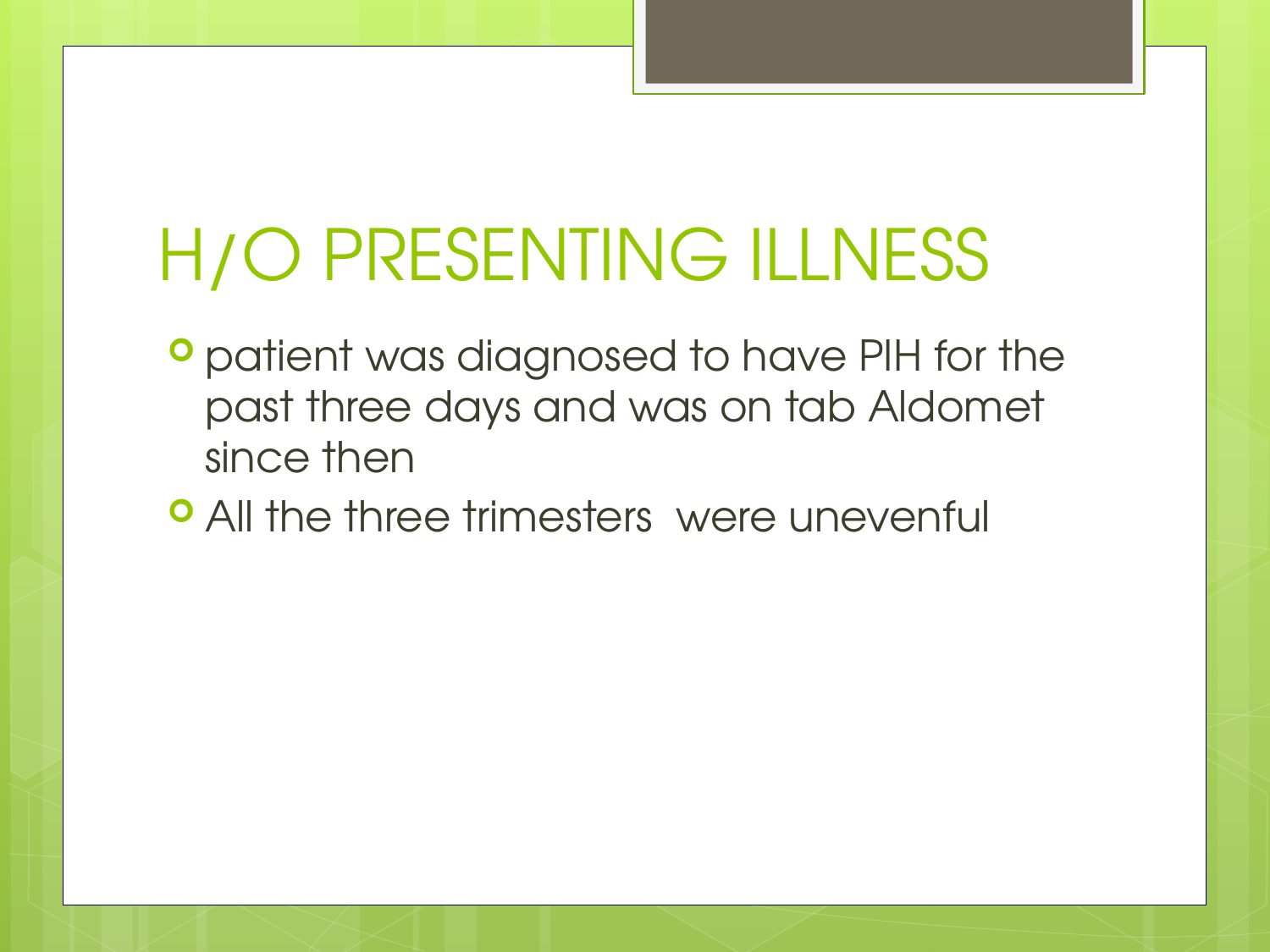

# H/O PRESENTING ILLNESS
patient was diagnosed to have PIH for the past three days and was on tab Aldomet since then
All the three trimesters  were unevenful